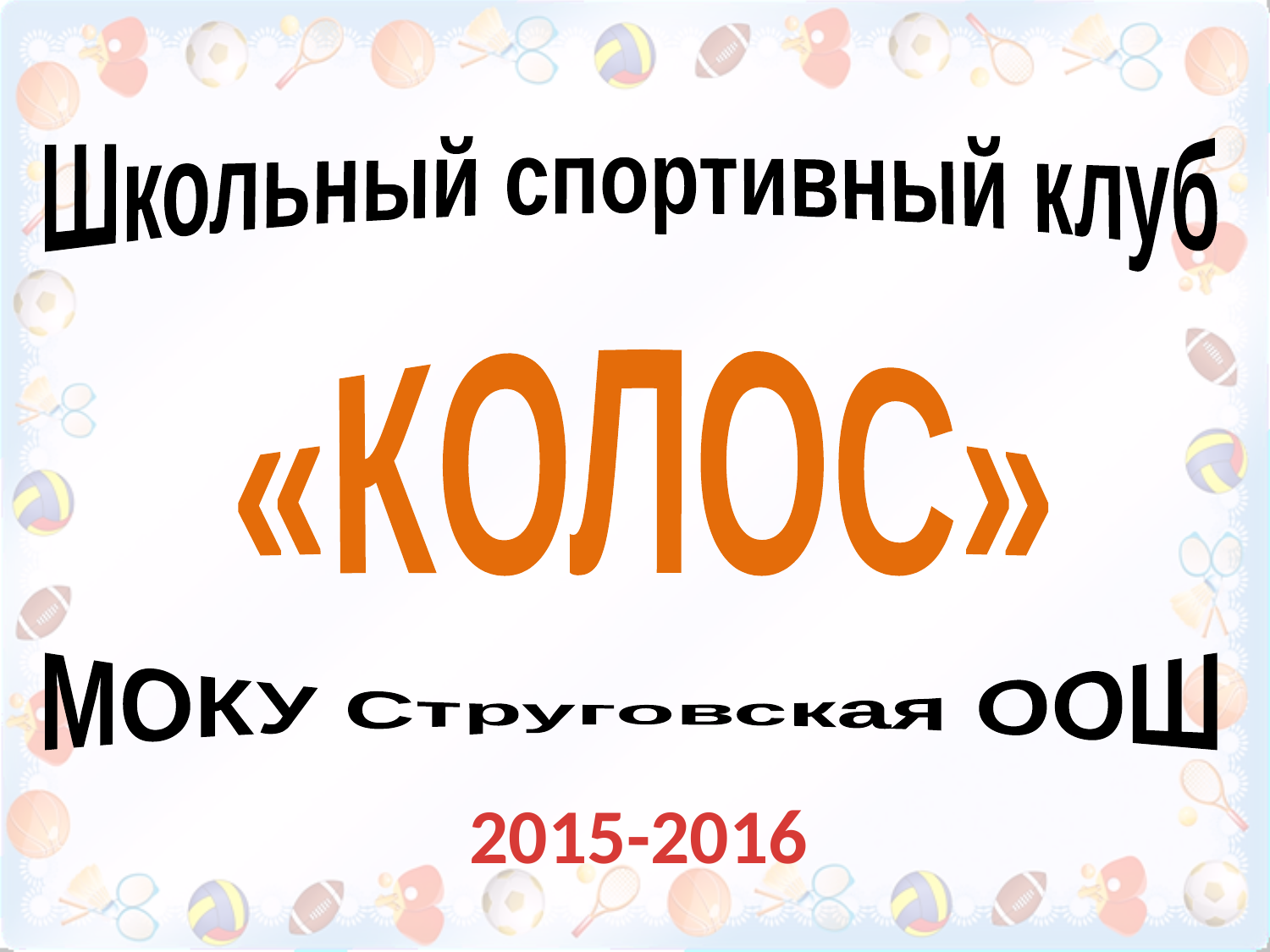

Школьный спортивный клуб
«КОЛОС»
МОКУ Струговская ООШ
2015-2016